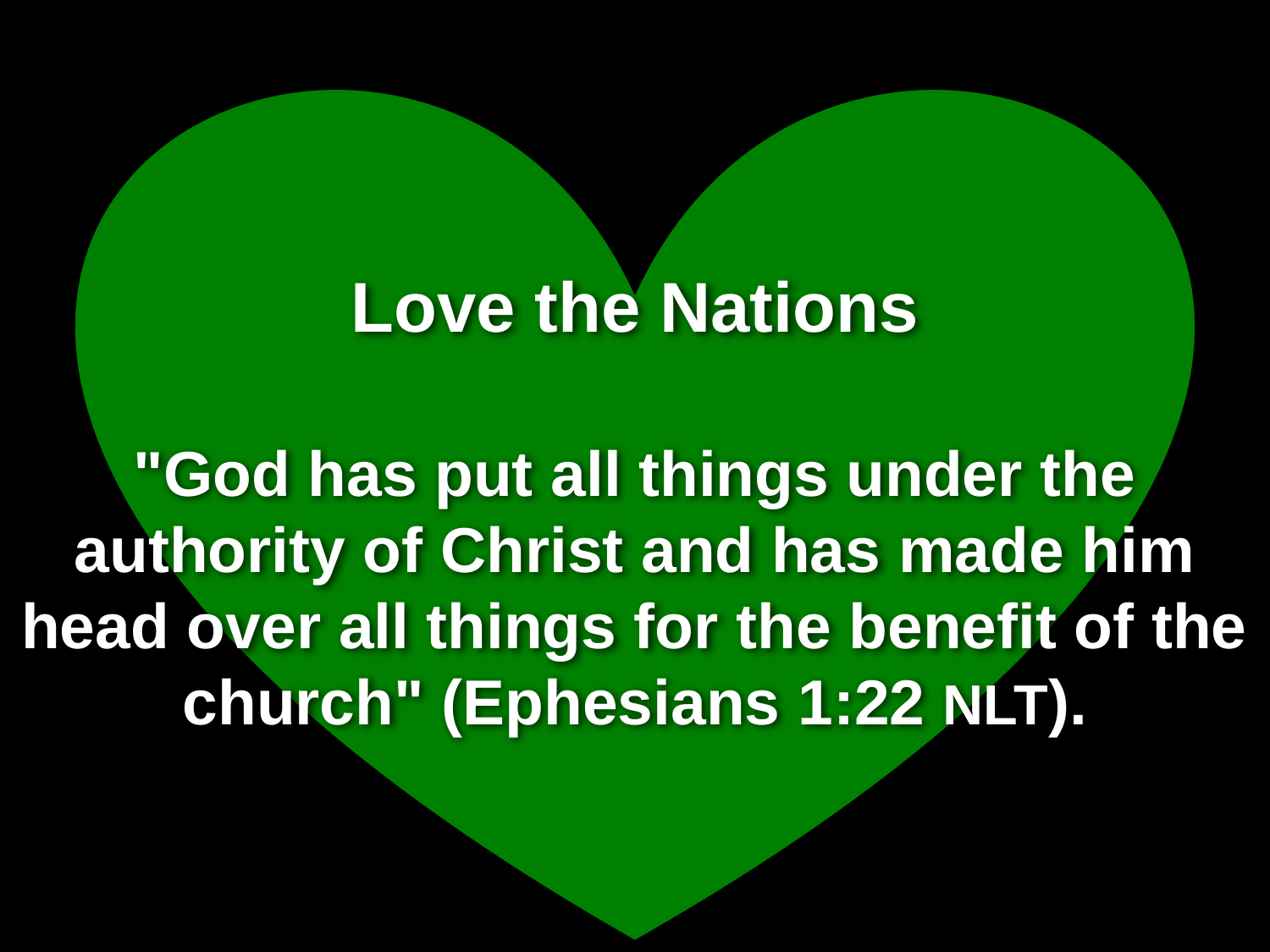

Love the Nations
# "God has put all things under the authority of Christ and has made him head over all things for the benefit of the church" (Ephesians 1:22 NLT).